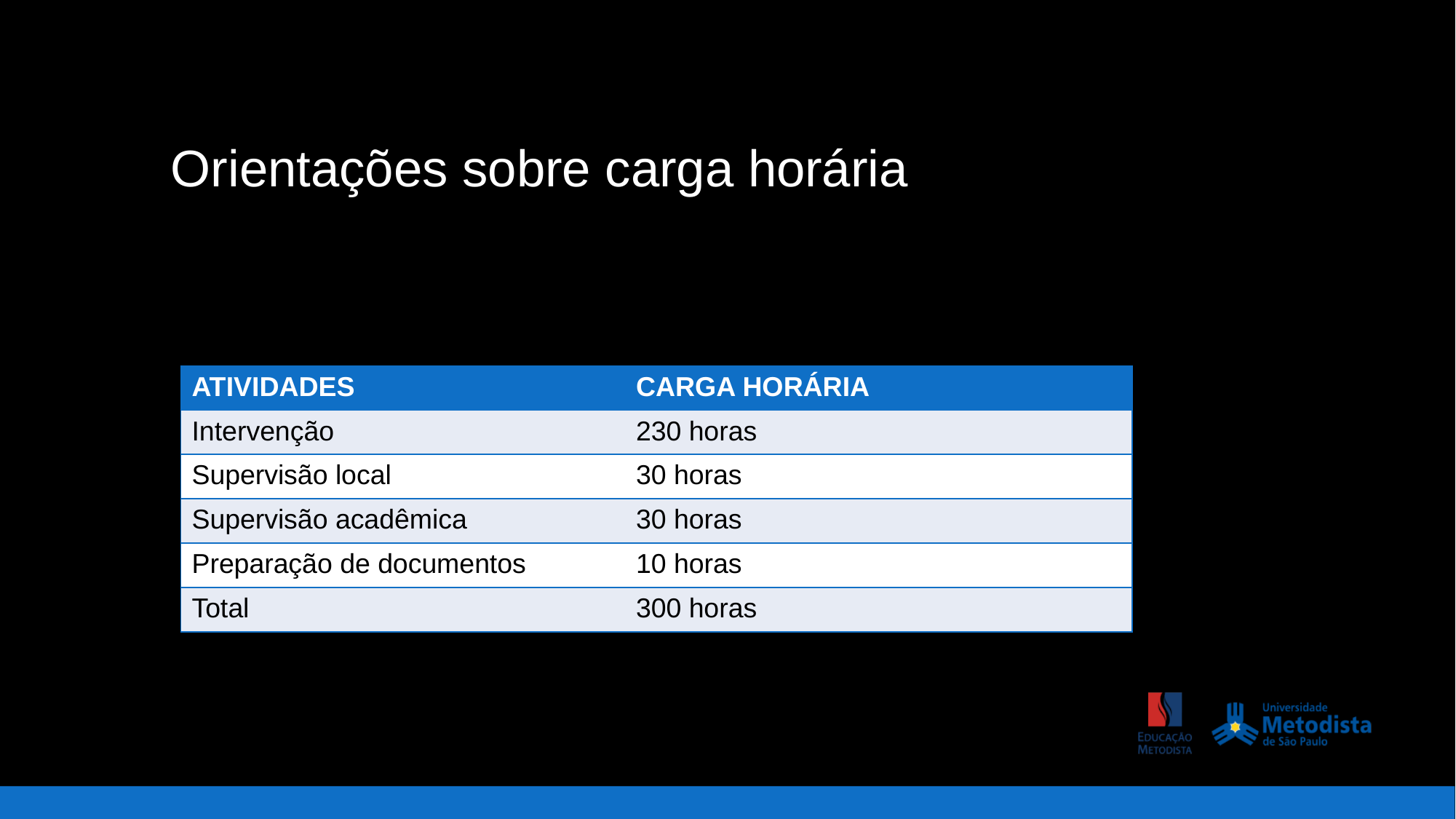

# Orientações sobre carga horária
| ATIVIDADES | CARGA HORÁRIA |
| --- | --- |
| Intervenção | 230 horas |
| Supervisão local | 30 horas |
| Supervisão acadêmica | 30 horas |
| Preparação de documentos | 10 horas |
| Total | 300 horas |